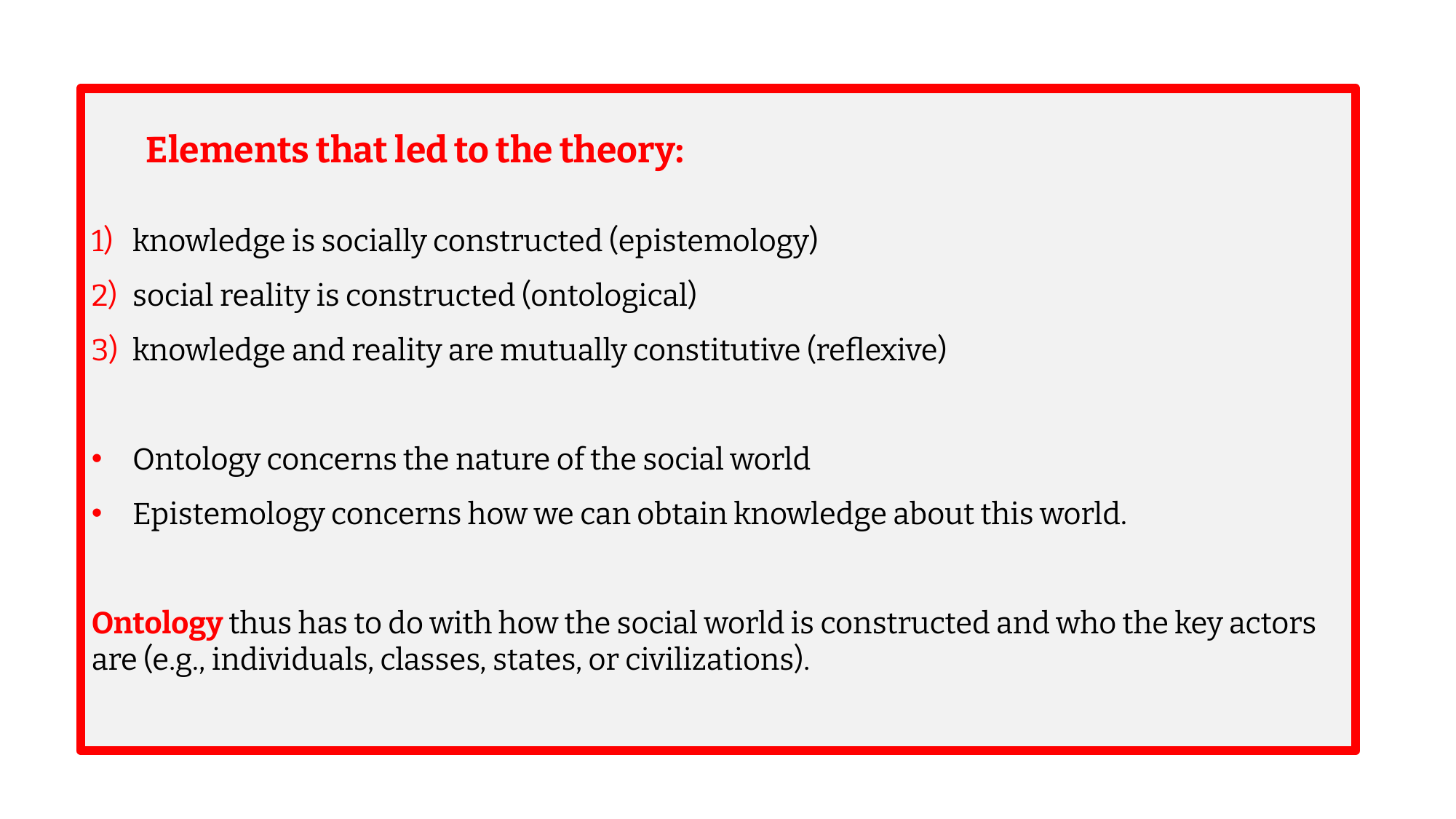

Elements that led to the theory:

knowledge is socially constructed (epistemology)
social reality is constructed (ontological)
knowledge and reality are mutually constitutive (reflexive)

Ontology concerns the nature of the social world
Epistemology concerns how we can obtain knowledge about this world.

Ontology thus has to do with how the social world is constructed and who the key actors are (e.g., individuals, classes, states, or civilizations).